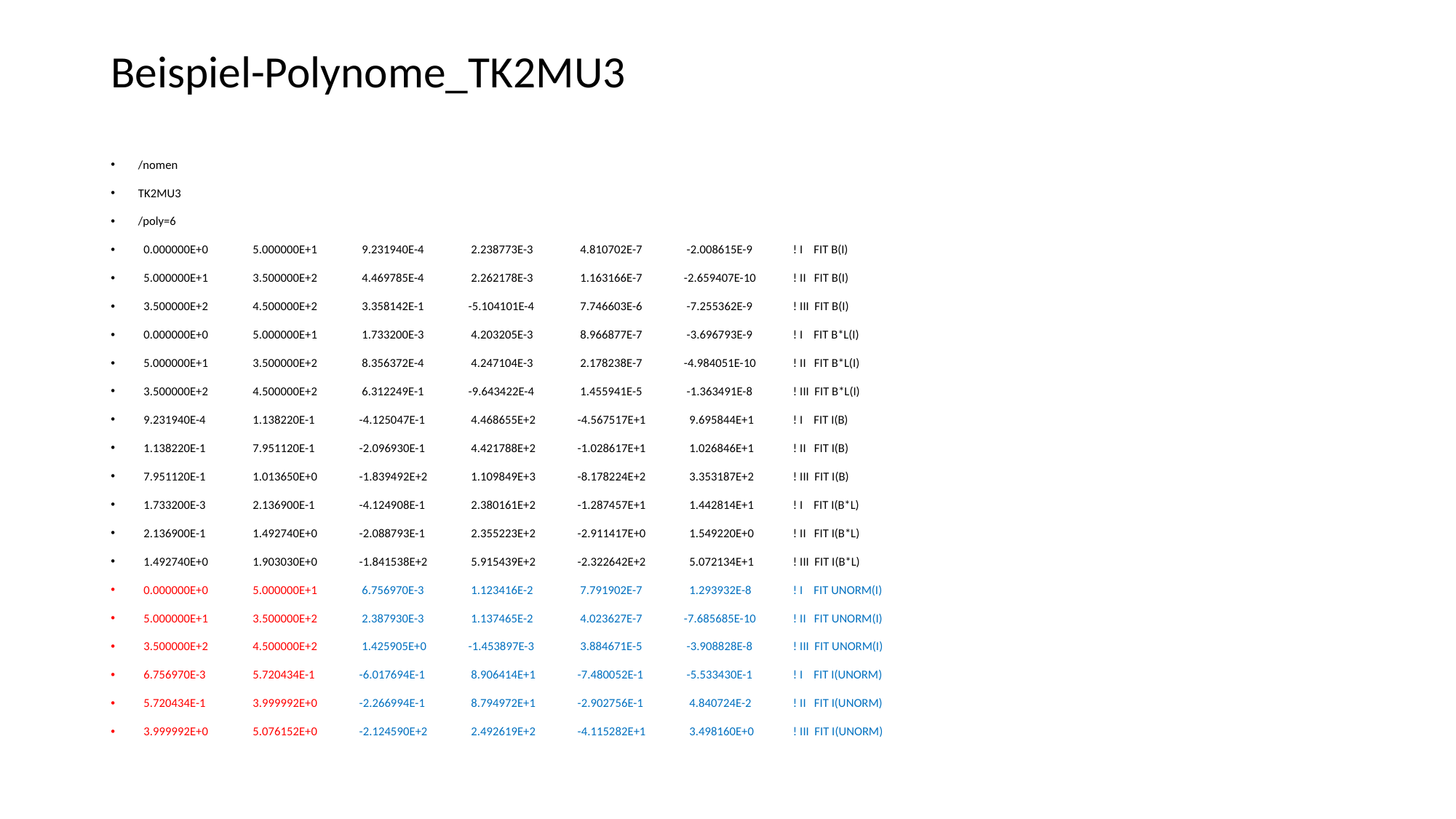

# Beispiel-Polynome_TK2MU3
/nomen
TK2MU3
/poly=6
  0.000000E+0	  5.000000E+1	  9.231940E-4	  2.238773E-3	  4.810702E-7	 -2.008615E-9	! I    FIT B(I)
  5.000000E+1	  3.500000E+2	  4.469785E-4	  2.262178E-3	  1.163166E-7	-2.659407E-10	! II   FIT B(I)
  3.500000E+2	  4.500000E+2	  3.358142E-1	 -5.104101E-4	  7.746603E-6	 -7.255362E-9	! III  FIT B(I)
  0.000000E+0	  5.000000E+1	  1.733200E-3	  4.203205E-3	  8.966877E-7	 -3.696793E-9	! I    FIT B*L(I)
  5.000000E+1	  3.500000E+2	  8.356372E-4	  4.247104E-3	  2.178238E-7	-4.984051E-10	! II   FIT B*L(I)
  3.500000E+2	  4.500000E+2	  6.312249E-1	 -9.643422E-4	  1.455941E-5	 -1.363491E-8	! III  FIT B*L(I)
  9.231940E-4	  1.138220E-1	 -4.125047E-1	  4.468655E+2	 -4.567517E+1	  9.695844E+1	! I    FIT I(B)
  1.138220E-1	  7.951120E-1	 -2.096930E-1	  4.421788E+2	 -1.028617E+1	  1.026846E+1	! II   FIT I(B)
  7.951120E-1	  1.013650E+0	 -1.839492E+2	  1.109849E+3	 -8.178224E+2	  3.353187E+2	! III  FIT I(B)
  1.733200E-3	  2.136900E-1	 -4.124908E-1	  2.380161E+2	 -1.287457E+1	  1.442814E+1	! I    FIT I(B*L)
  2.136900E-1	  1.492740E+0	 -2.088793E-1	  2.355223E+2	 -2.911417E+0	  1.549220E+0	! II   FIT I(B*L)
  1.492740E+0	  1.903030E+0	 -1.841538E+2	  5.915439E+2	 -2.322642E+2	  5.072134E+1	! III  FIT I(B*L)
  0.000000E+0	  5.000000E+1	  6.756970E-3	  1.123416E-2	  7.791902E-7	  1.293932E-8	! I    FIT UNORM(I)
  5.000000E+1	  3.500000E+2	  2.387930E-3	  1.137465E-2	  4.023627E-7	-7.685685E-10	! II   FIT UNORM(I)
  3.500000E+2	  4.500000E+2	  1.425905E+0	 -1.453897E-3	  3.884671E-5	 -3.908828E-8	! III  FIT UNORM(I)
  6.756970E-3	  5.720434E-1	 -6.017694E-1	  8.906414E+1	 -7.480052E-1	 -5.533430E-1	! I    FIT I(UNORM)
  5.720434E-1	  3.999992E+0	 -2.266994E-1	  8.794972E+1	 -2.902756E-1	  4.840724E-2	! II   FIT I(UNORM)
  3.999992E+0	  5.076152E+0	 -2.124590E+2	  2.492619E+2	 -4.115282E+1	  3.498160E+0	! III  FIT I(UNORM)